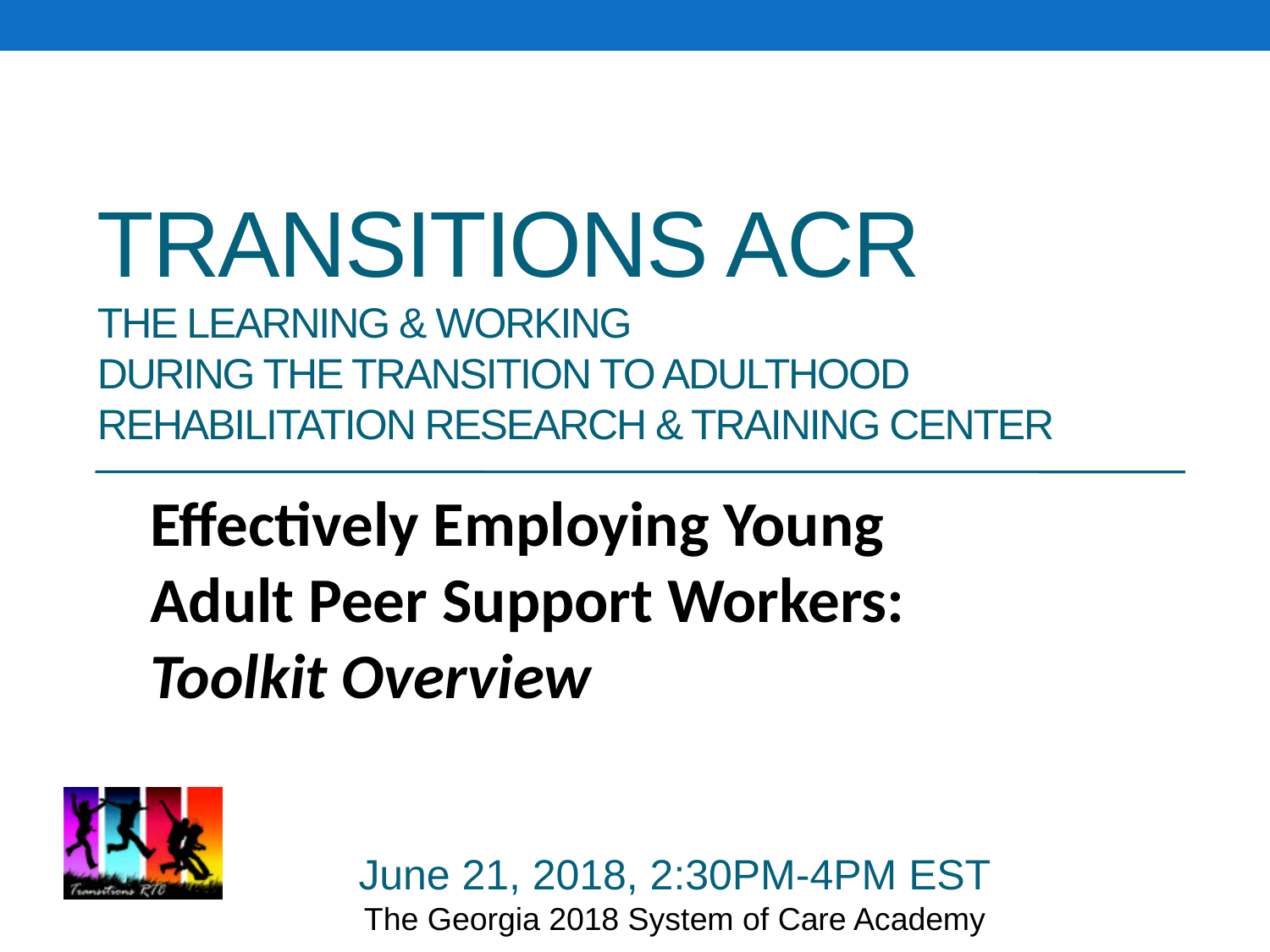

# Transitions ACR The Learning & Working During the Transition to Adulthood Rehabilitation Research & Training Center
Effectively Employing Young Adult Peer Support Workers: Toolkit Overview

June 21, 2018, 2:30PM-4PM EST
The Georgia 2018 System of Care Academy